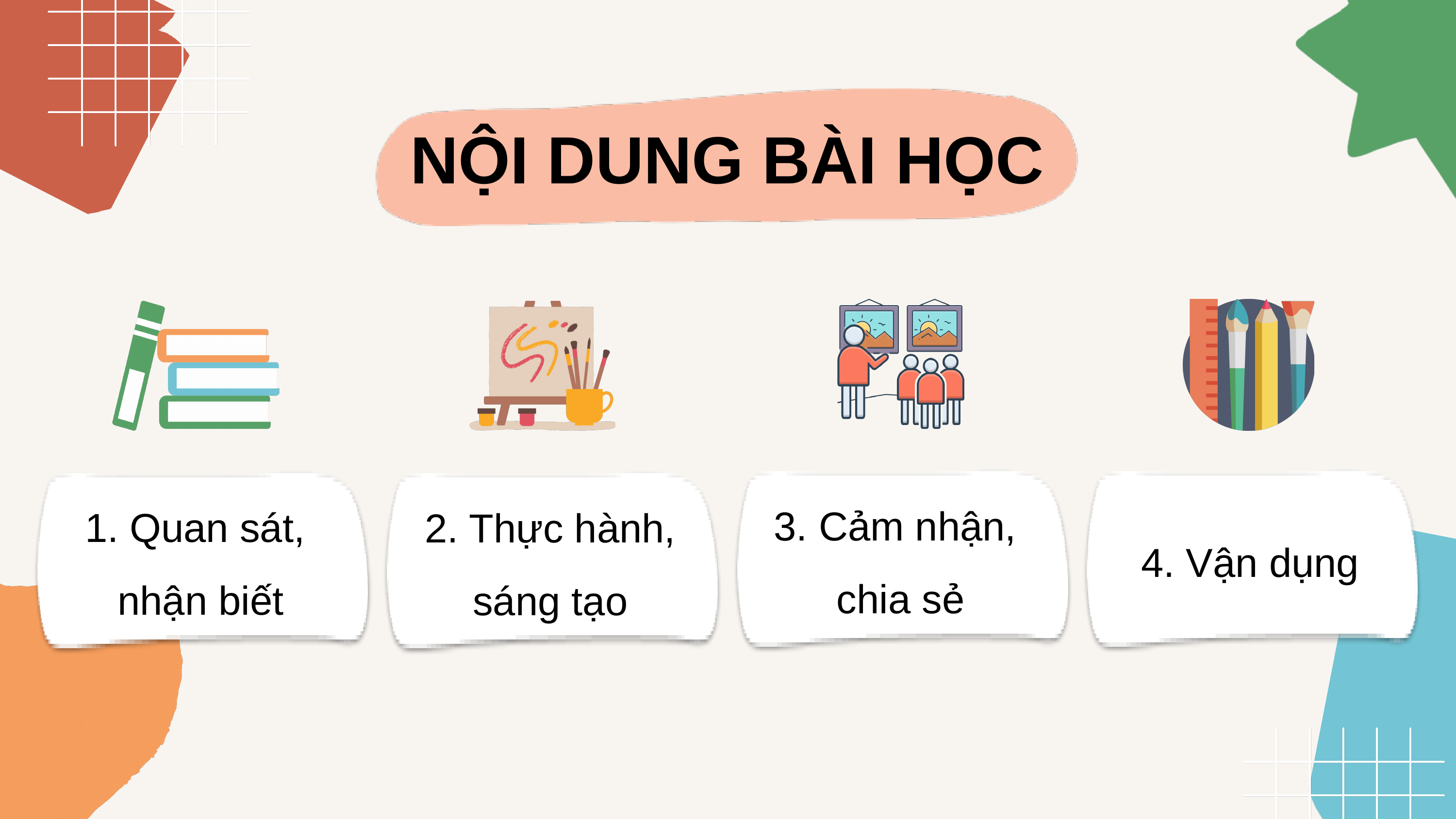

NỘI DUNG BÀI HỌC

4. Vận dụng

3. Cảm nhận,
chia sẻ

1. Quan sát,
nhận biết

2. Thực hành, sáng tạo